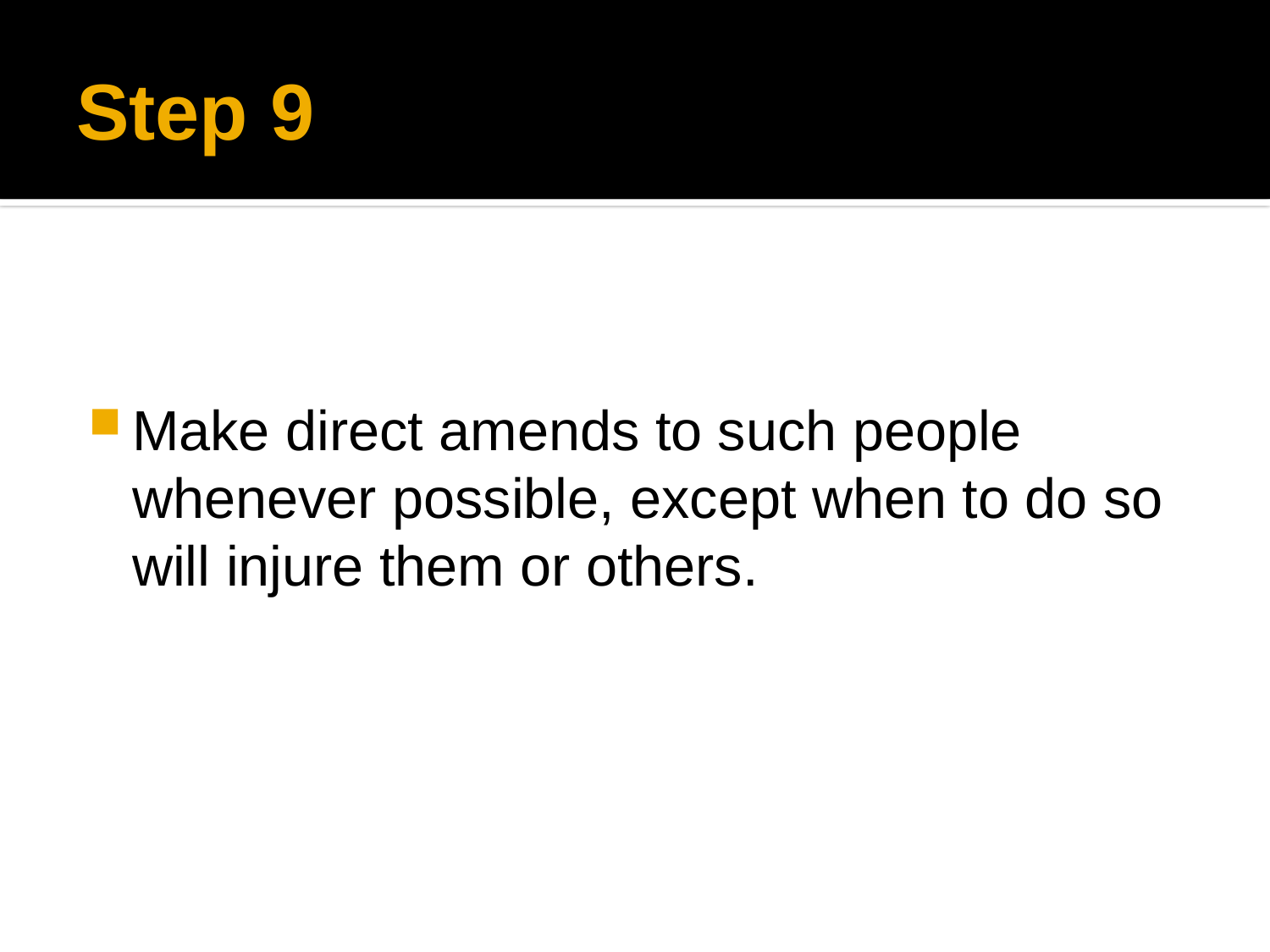

# Step 9

Make direct amends to such people whenever possible, except when to do so will injure them or others.